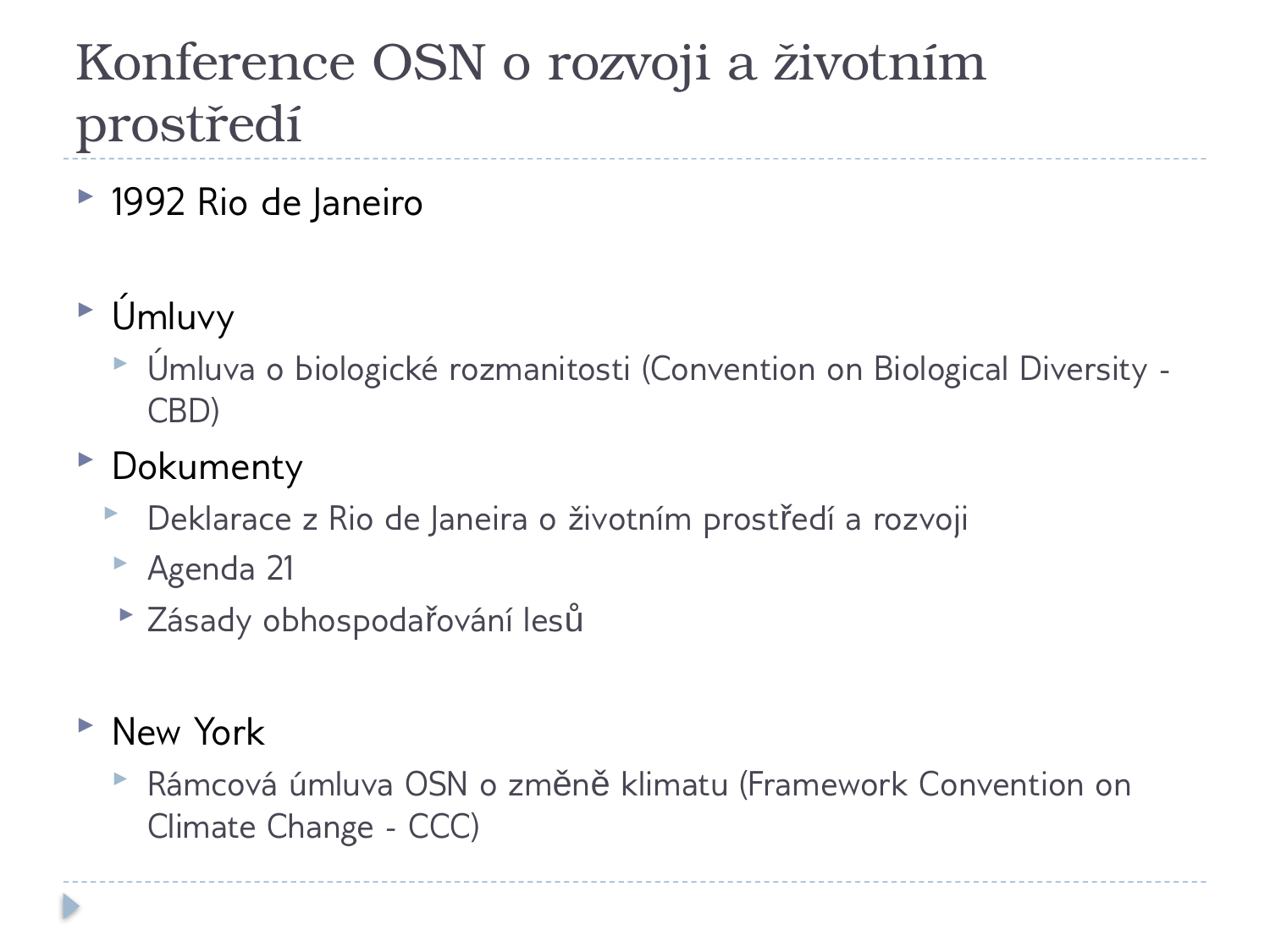

# Konference OSN o rozvoji a životním prostředí
1992 Rio de Janeiro

Úmluvy
Úmluva o biologické rozmanitosti (Convention on Biological Diversity - CBD)
Dokumenty
Deklarace z Rio de Janeira o životním prostředí a rozvoji
Agenda 21
Zásady obhospodařování lesů

New York
Rámcová úmluva OSN o změně klimatu (Framework Convention on Climate Change - CCC)